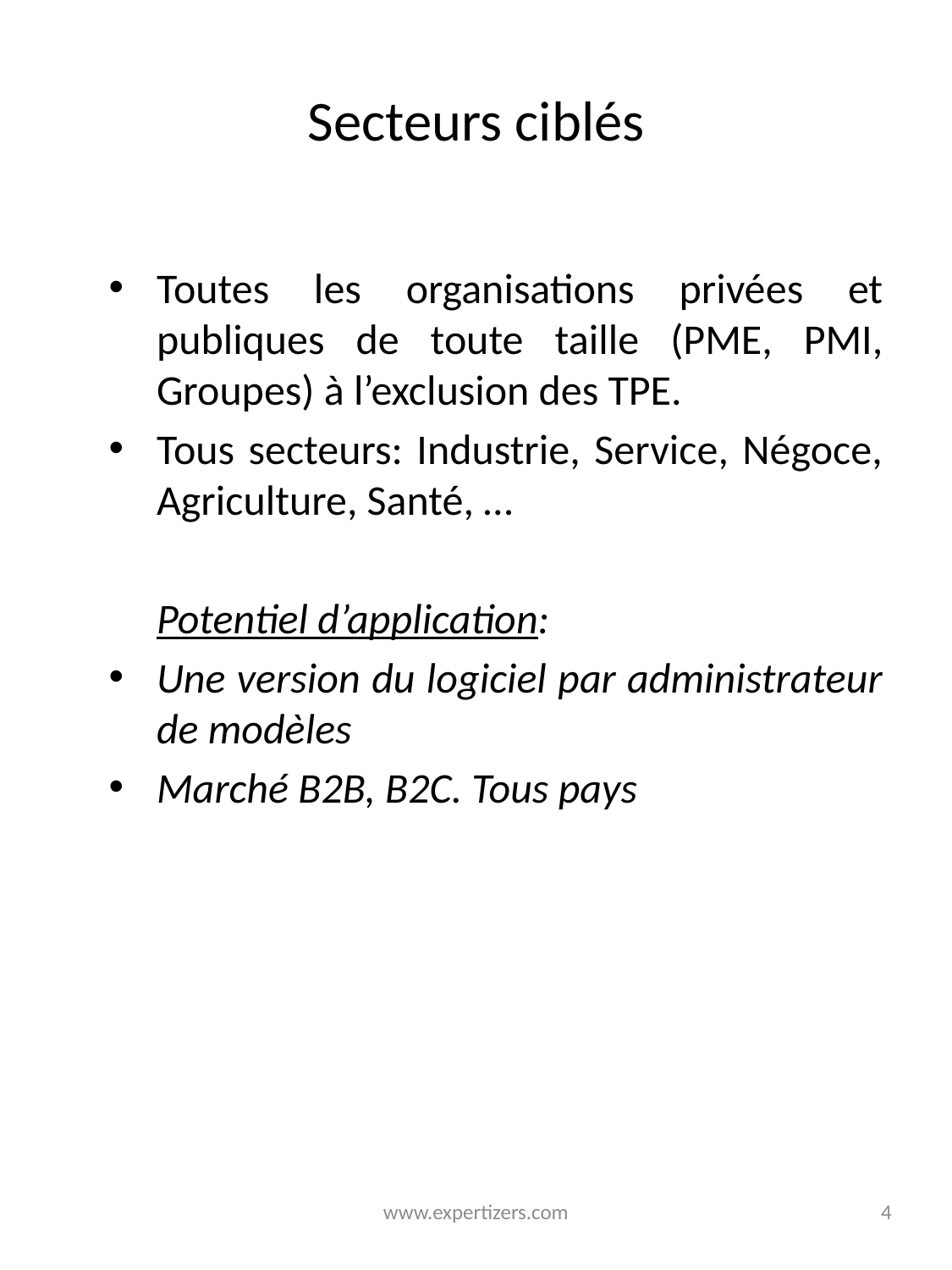

# Secteurs ciblés
Toutes les organisations privées et publiques de toute taille (PME, PMI, Groupes) à l’exclusion des TPE.
Tous secteurs: Industrie, Service, Négoce, Agriculture, Santé, …

     Potentiel d’application:
Une version du logiciel par administrateur de modèles
Marché B2B, B2C. Tous pays

www.expertizers.com
4